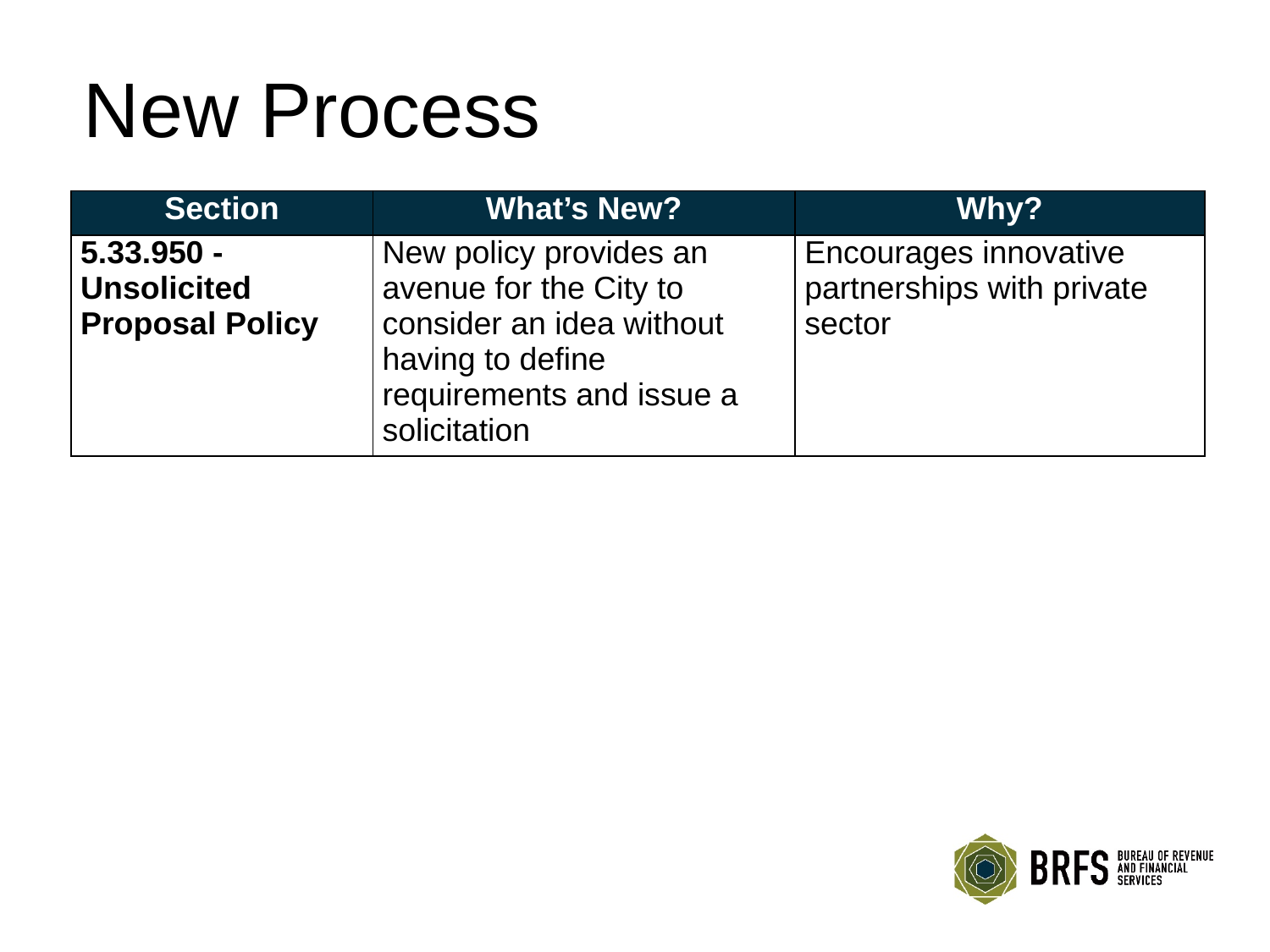

# New Process
| Section | What’s New? | Why? |
| --- | --- | --- |
| 5.33.950 - Unsolicited Proposal Policy | New policy provides an avenue for the City to consider an idea without having to define requirements and issue a solicitation | Encourages innovative partnerships with private sector |